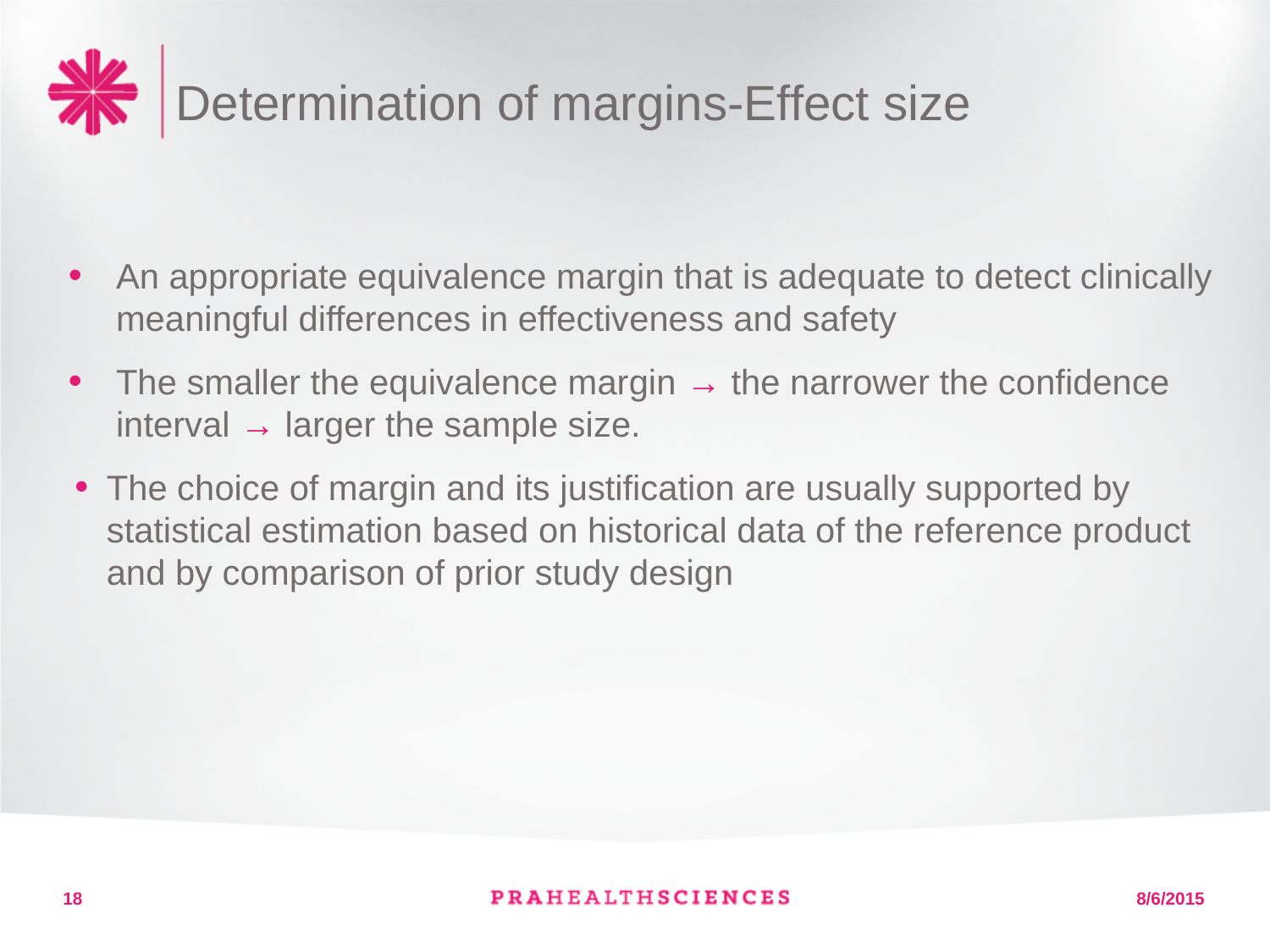

# Determination of margins-Effect size
An appropriate equivalence margin that is adequate to detect clinically meaningful differences in effectiveness and safety
The smaller the equivalence margin → the narrower the confidence interval → larger the sample size.
The choice of margin and its justification are usually supported by statistical estimation based on historical data of the reference product and by comparison of prior study design

18